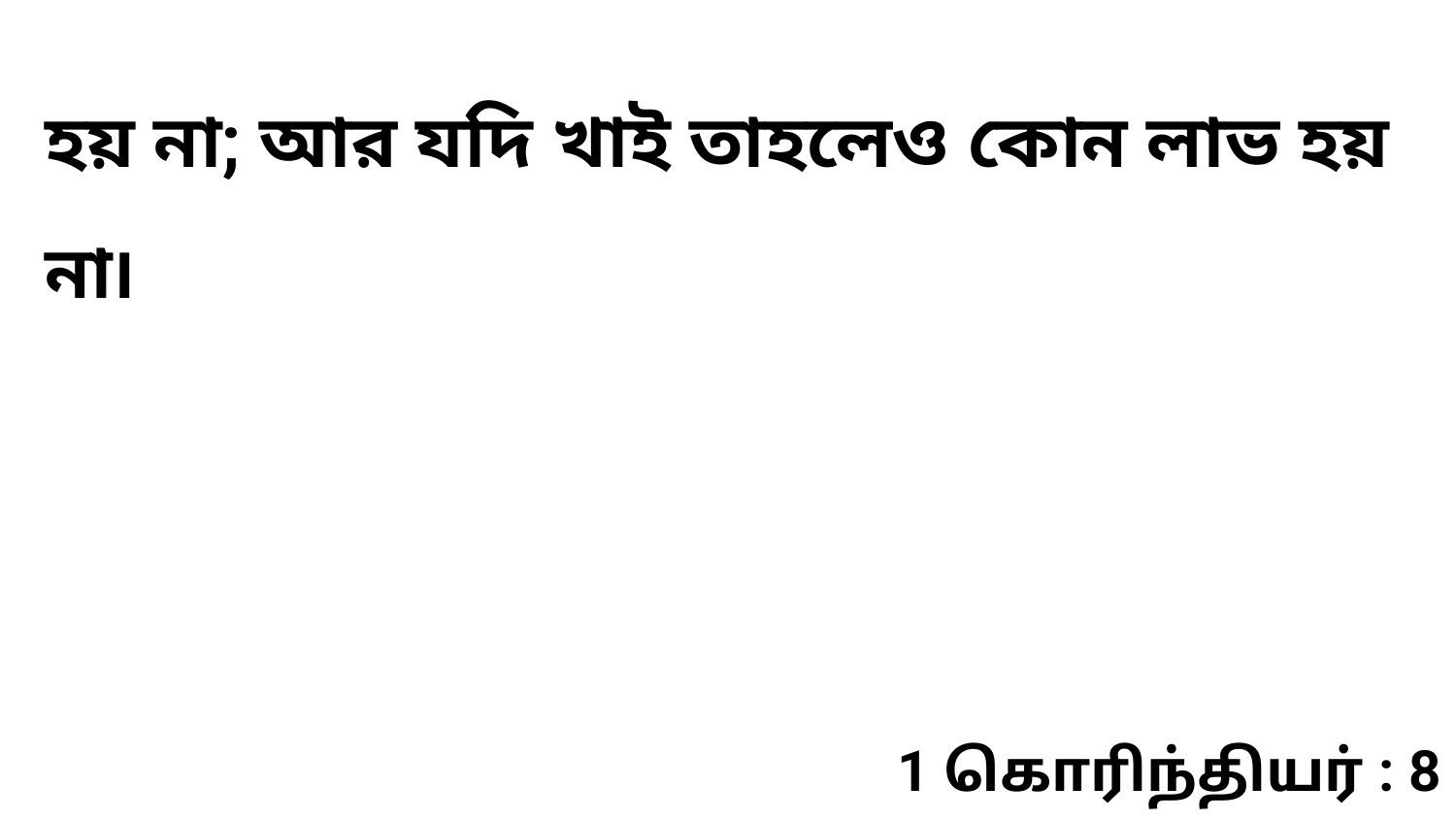

হয় না; আর যদি খাই তাহলেও কোন লাভ হয় না৷
1 கொரிந்தியர் : 8